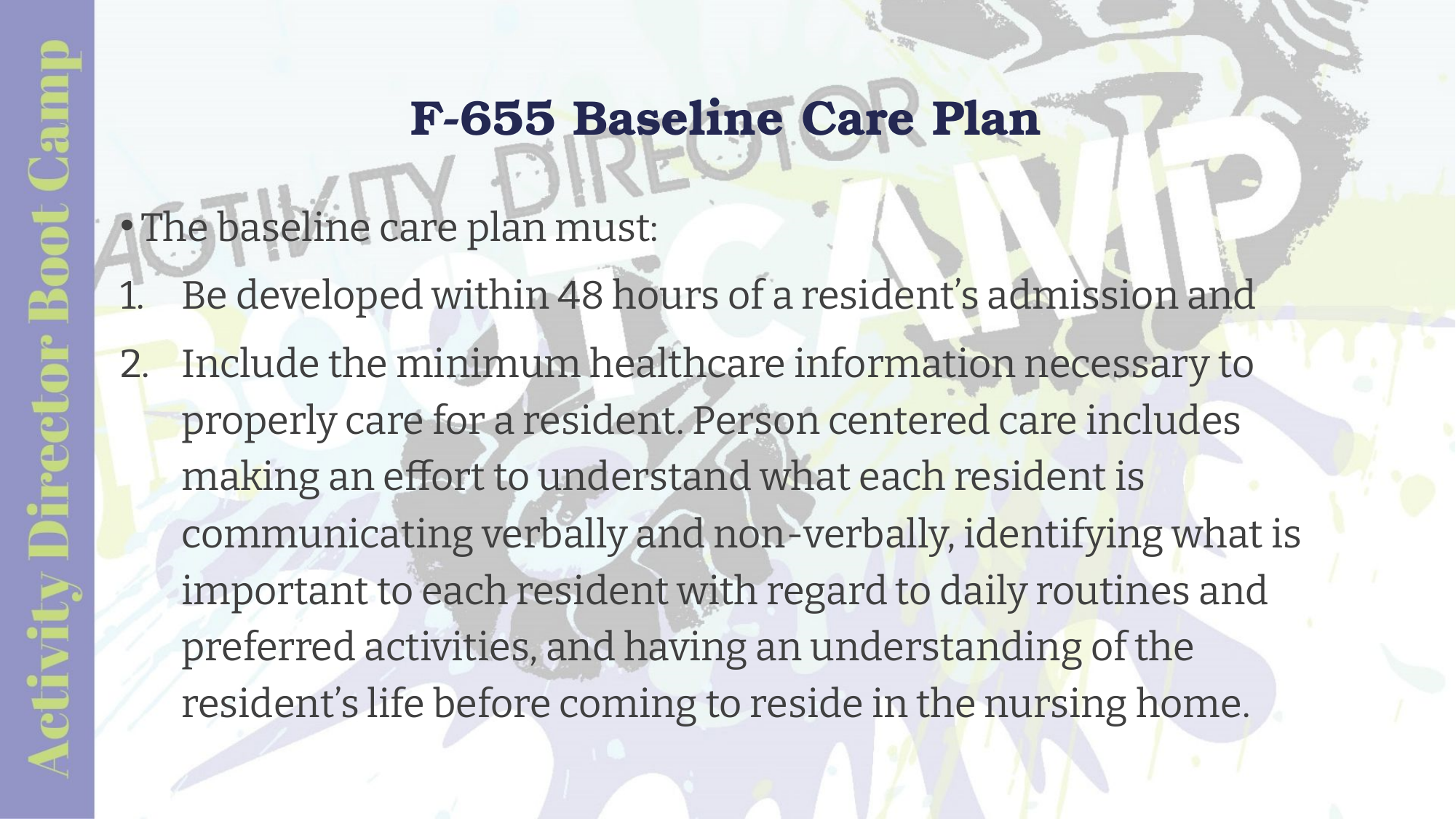

# F-655 Baseline Care Plan
The baseline care plan must:
Be developed within 48 hours of a resident’s admission and
Include the minimum healthcare information necessary to properly care for a resident. Person centered care includes making an effort to understand what each resident is communicating verbally and non-verbally, identifying what is important to each resident with regard to daily routines and preferred activities, and having an understanding of the resident’s life before coming to reside in the nursing home.